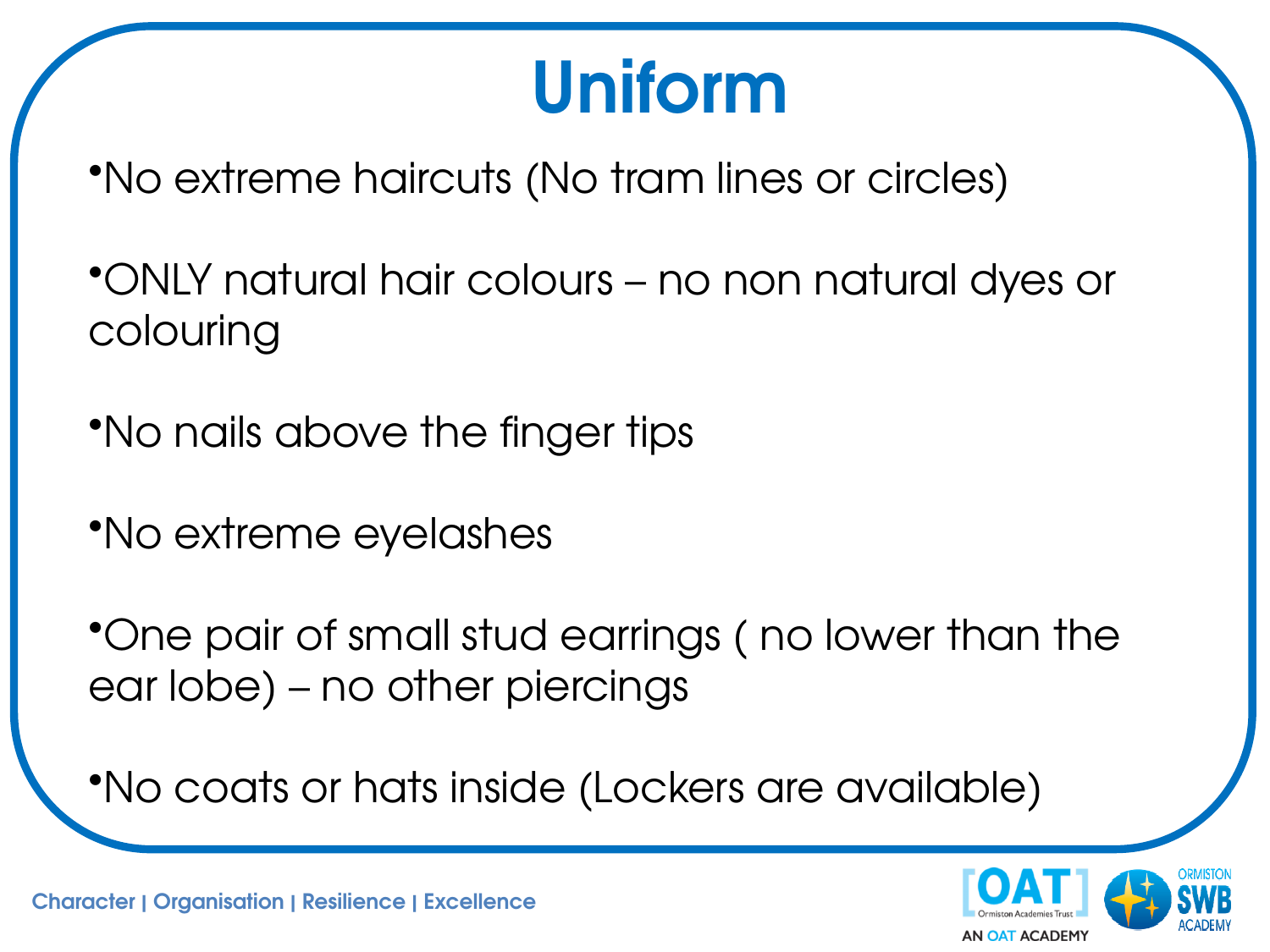

Uniform
No extreme haircuts (No tram lines or circles)

ONLY natural hair colours – no non natural dyes or colouring

No nails above the finger tips

No extreme eyelashes​

One pair of small stud earrings ( no lower than the ear lobe) – no other piercings​

No coats or hats inside (Lockers are available)​